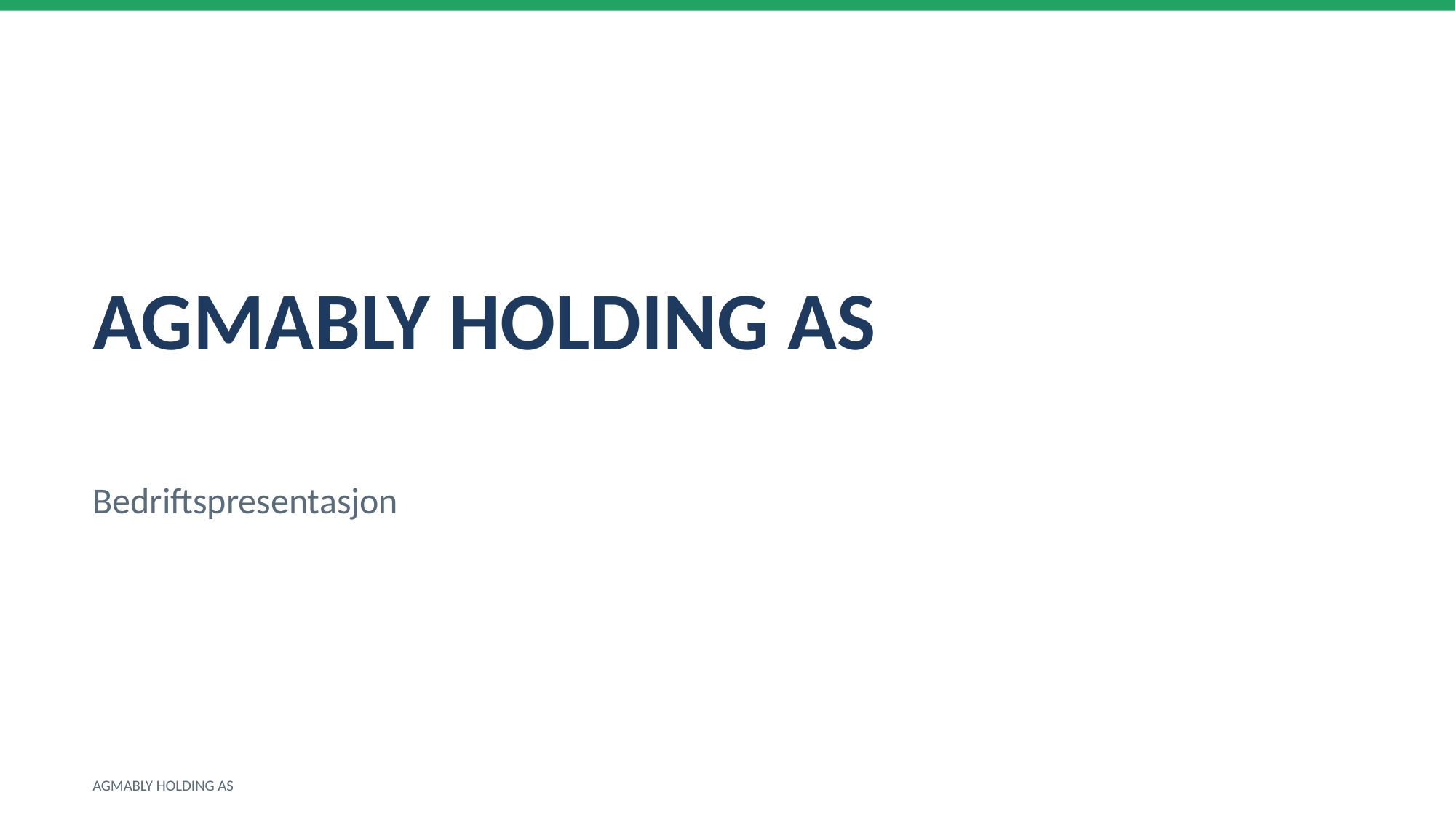

AGMABLY HOLDING AS
Bedriftspresentasjon
AGMABLY HOLDING AS